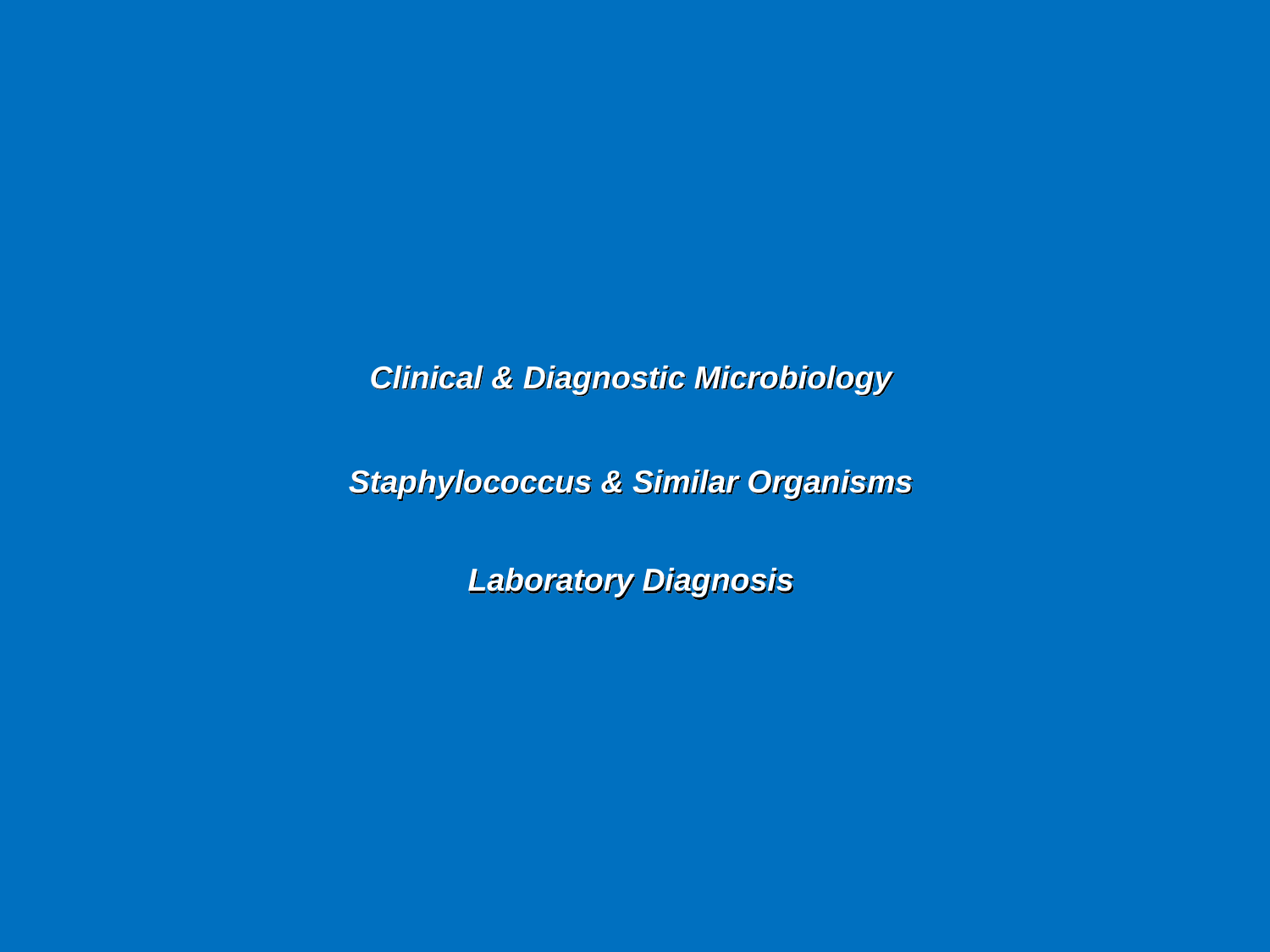

Clinical & Diagnostic Microbiology
Staphylococcus & Similar Organisms

Laboratory Diagnosis